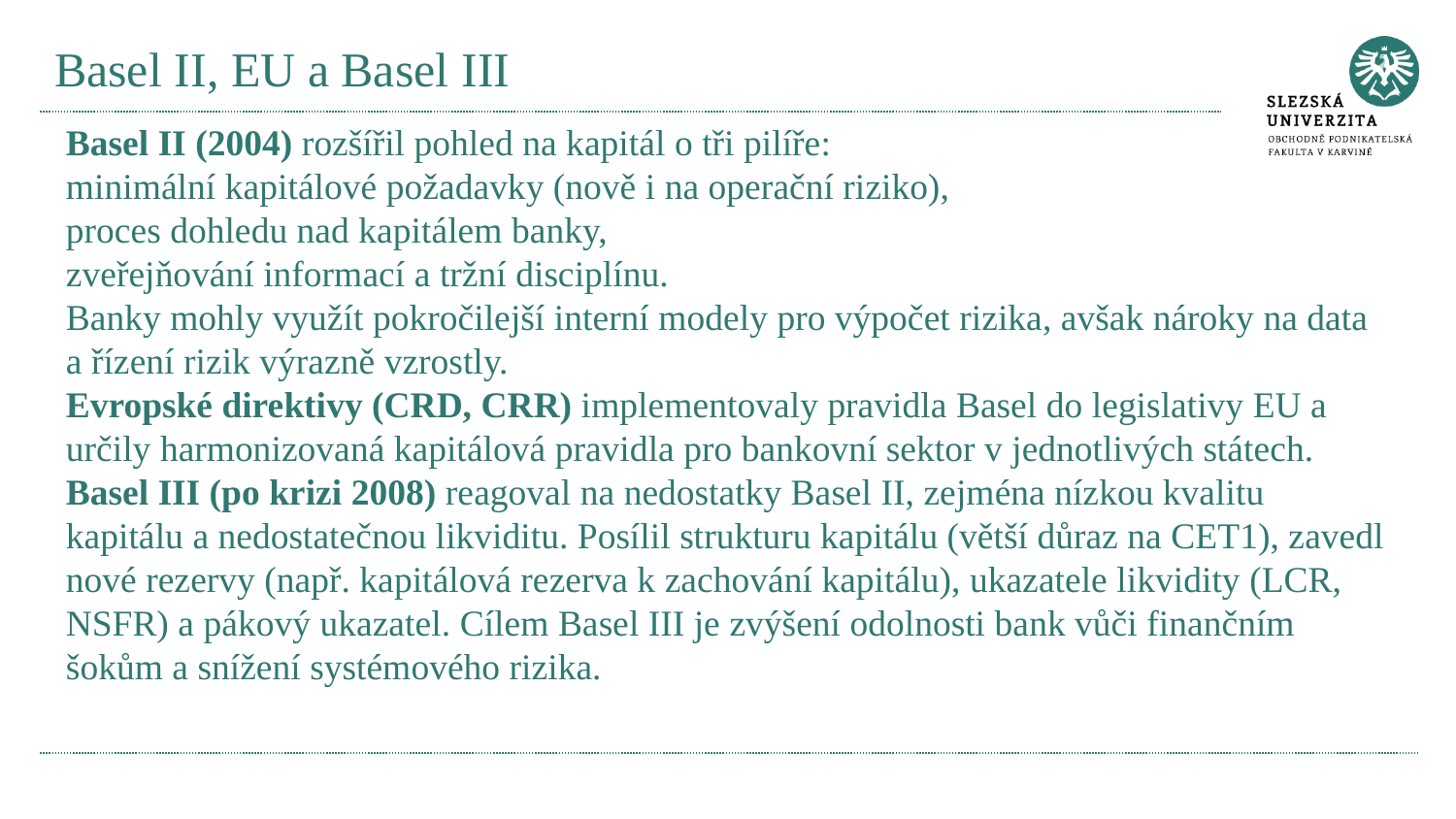

# Basel II, EU a Basel III
Basel II (2004) rozšířil pohled na kapitál o tři pilíře:
minimální kapitálové požadavky (nově i na operační riziko),
proces dohledu nad kapitálem banky,
zveřejňování informací a tržní disciplínu.
Banky mohly využít pokročilejší interní modely pro výpočet rizika, avšak nároky na data a řízení rizik výrazně vzrostly.
Evropské direktivy (CRD, CRR) implementovaly pravidla Basel do legislativy EU a určily harmonizovaná kapitálová pravidla pro bankovní sektor v jednotlivých státech.
Basel III (po krizi 2008) reagoval na nedostatky Basel II, zejména nízkou kvalitu kapitálu a nedostatečnou likviditu. Posílil strukturu kapitálu (větší důraz na CET1), zavedl nové rezervy (např. kapitálová rezerva k zachování kapitálu), ukazatele likvidity (LCR, NSFR) a pákový ukazatel. Cílem Basel III je zvýšení odolnosti bank vůči finančním šokům a snížení systémového rizika.